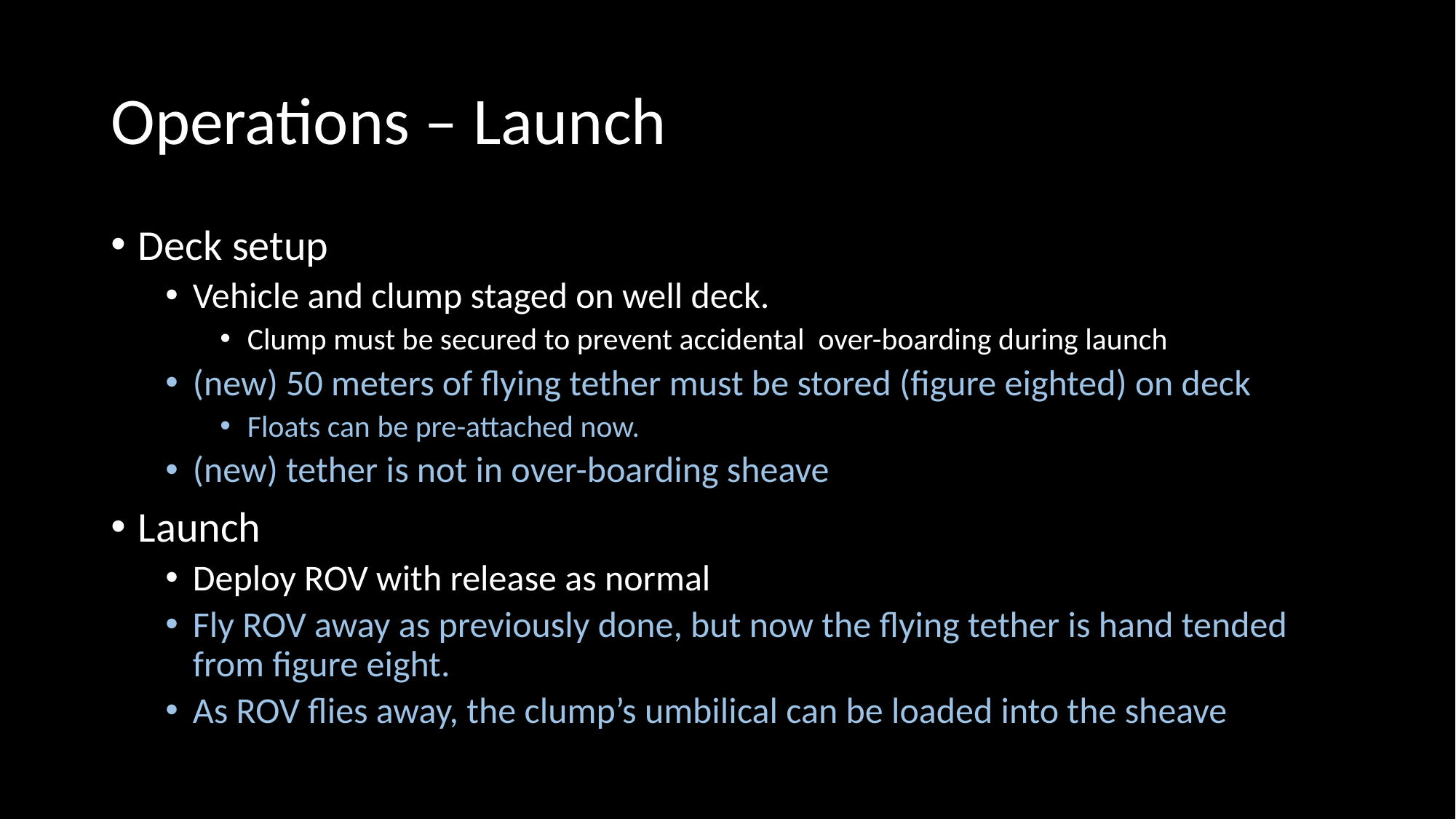

# Operations – Launch
Deck setup
Vehicle and clump staged on well deck.
Clump must be secured to prevent accidental  over-boarding during launch
(new) 50 meters of flying tether must be stored (figure eighted) on deck
Floats can be pre-attached now.
(new) tether is not in over-boarding sheave
Launch
Deploy ROV with release as normal
Fly ROV away as previously done, but now the flying tether is hand tended from figure eight.
As ROV flies away, the clump’s umbilical can be loaded into the sheave